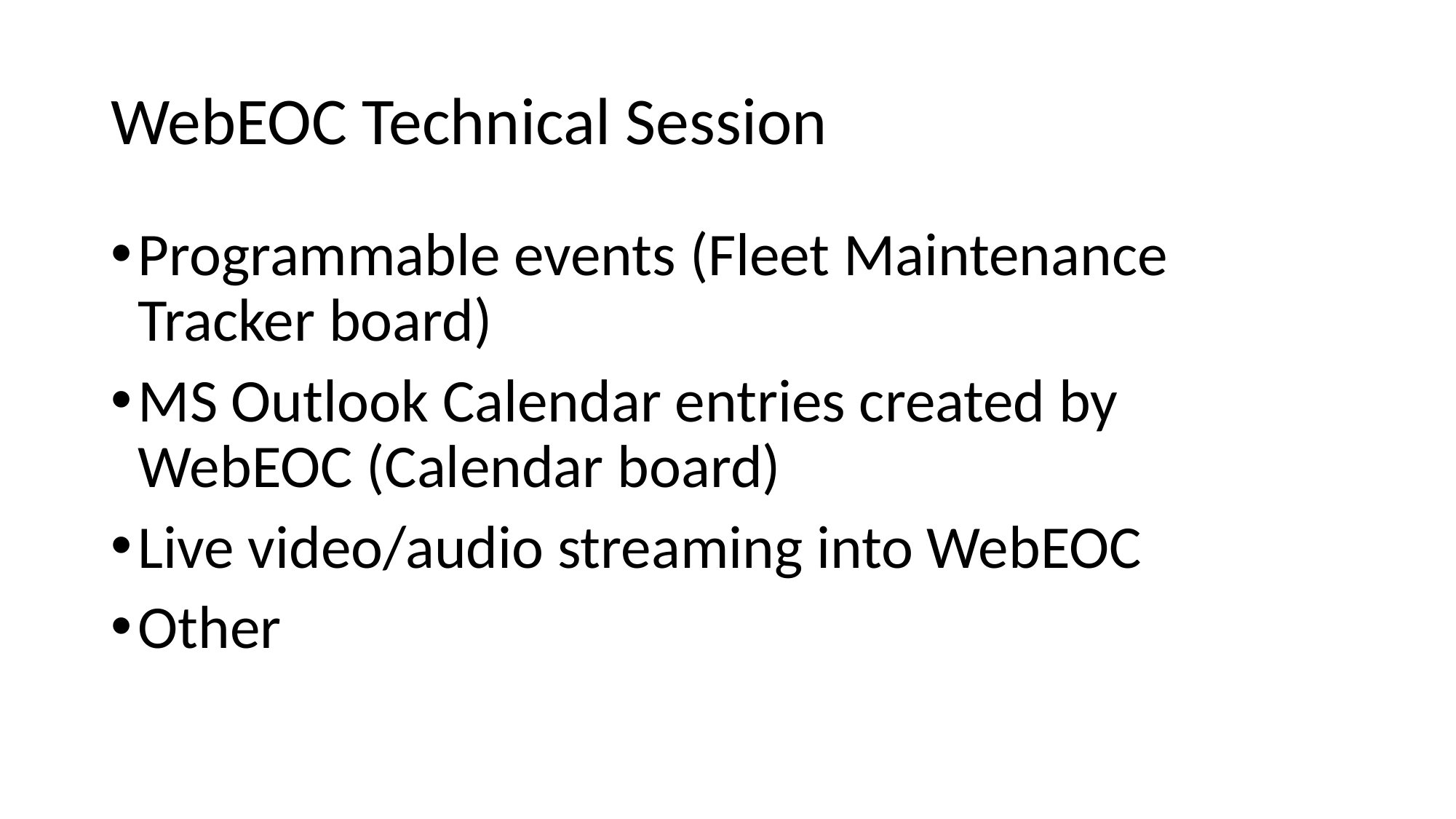

# WebEOC Technical Session
Programmable events (Fleet Maintenance Tracker board)
MS Outlook Calendar entries created by WebEOC (Calendar board)
Live video/audio streaming into WebEOC
Other